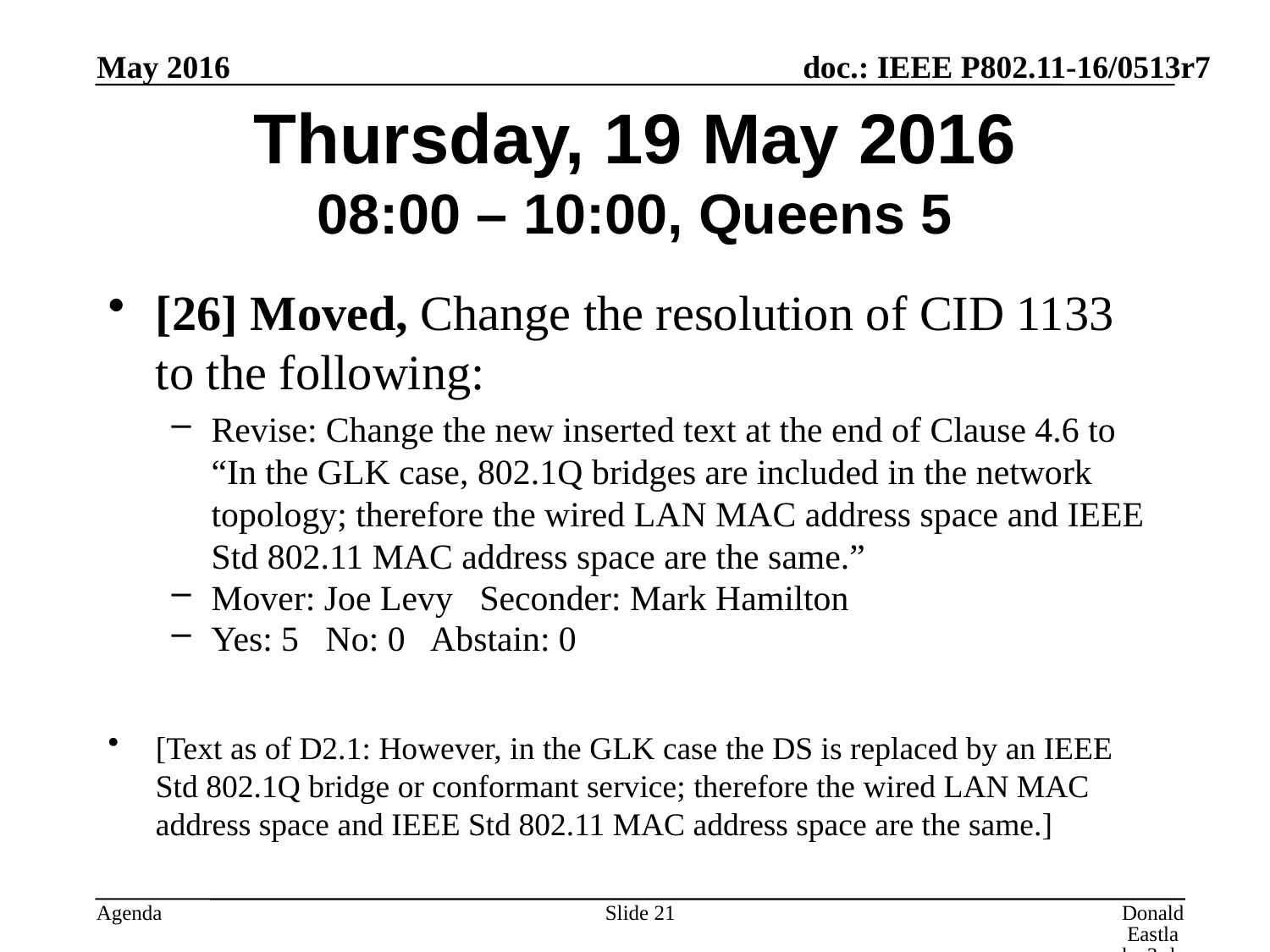

May 2016
# Thursday, 19 May 2016 08:00 – 10:00, Queens 5
[26] Moved, Change the resolution of CID 1133 to the following:
Revise: Change the new inserted text at the end of Clause 4.6 to “In the GLK case, 802.1Q bridges are included in the network topology; therefore the wired LAN MAC address space and IEEE Std 802.11 MAC address space are the same.”
Mover: Joe Levy   Seconder: Mark Hamilton
Yes: 5   No: 0   Abstain: 0

[Text as of D2.1: However, in the GLK case the DS is replaced by an IEEE Std 802.1Q bridge or conformant service; therefore the wired LAN MAC address space and IEEE Std 802.11 MAC address space are the same.]

Slide 21
Donald Eastlake 3rd, Huawei Technologies